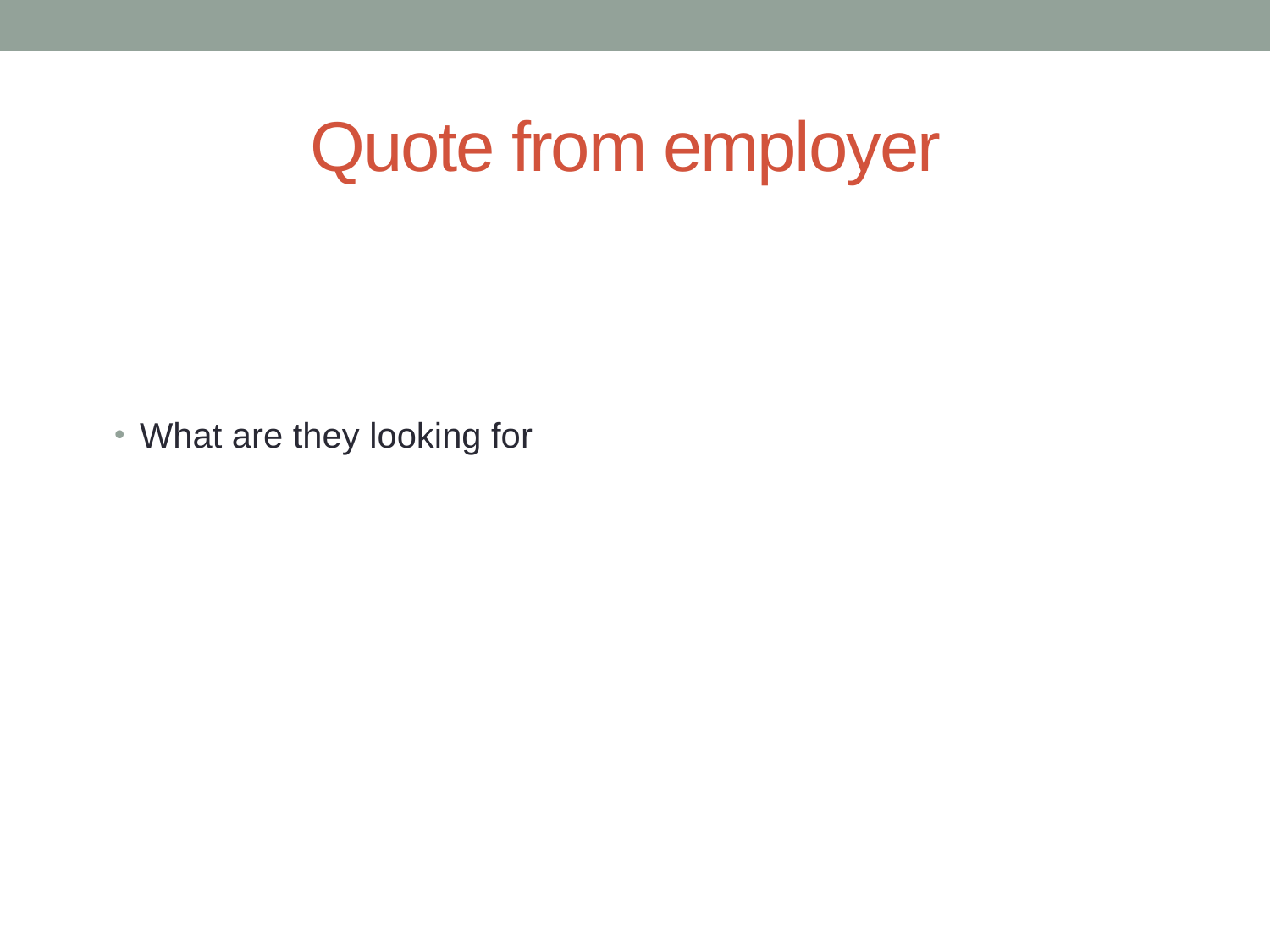

# Quote from employer

What are they looking for